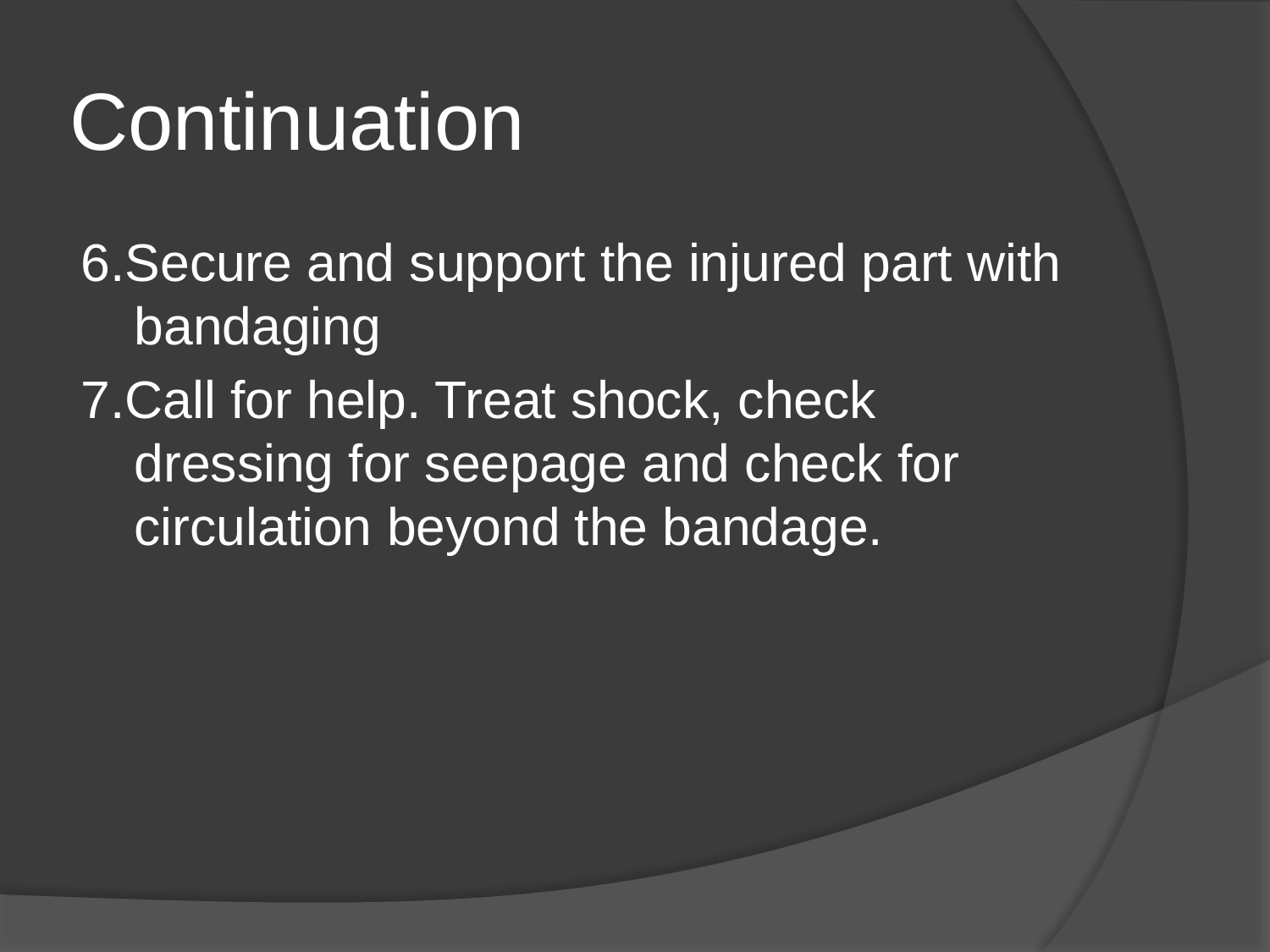

# Continuation
6.Secure and support the injured part with bandaging
7.Call for help. Treat shock, check dressing for seepage and check for circulation beyond the bandage.